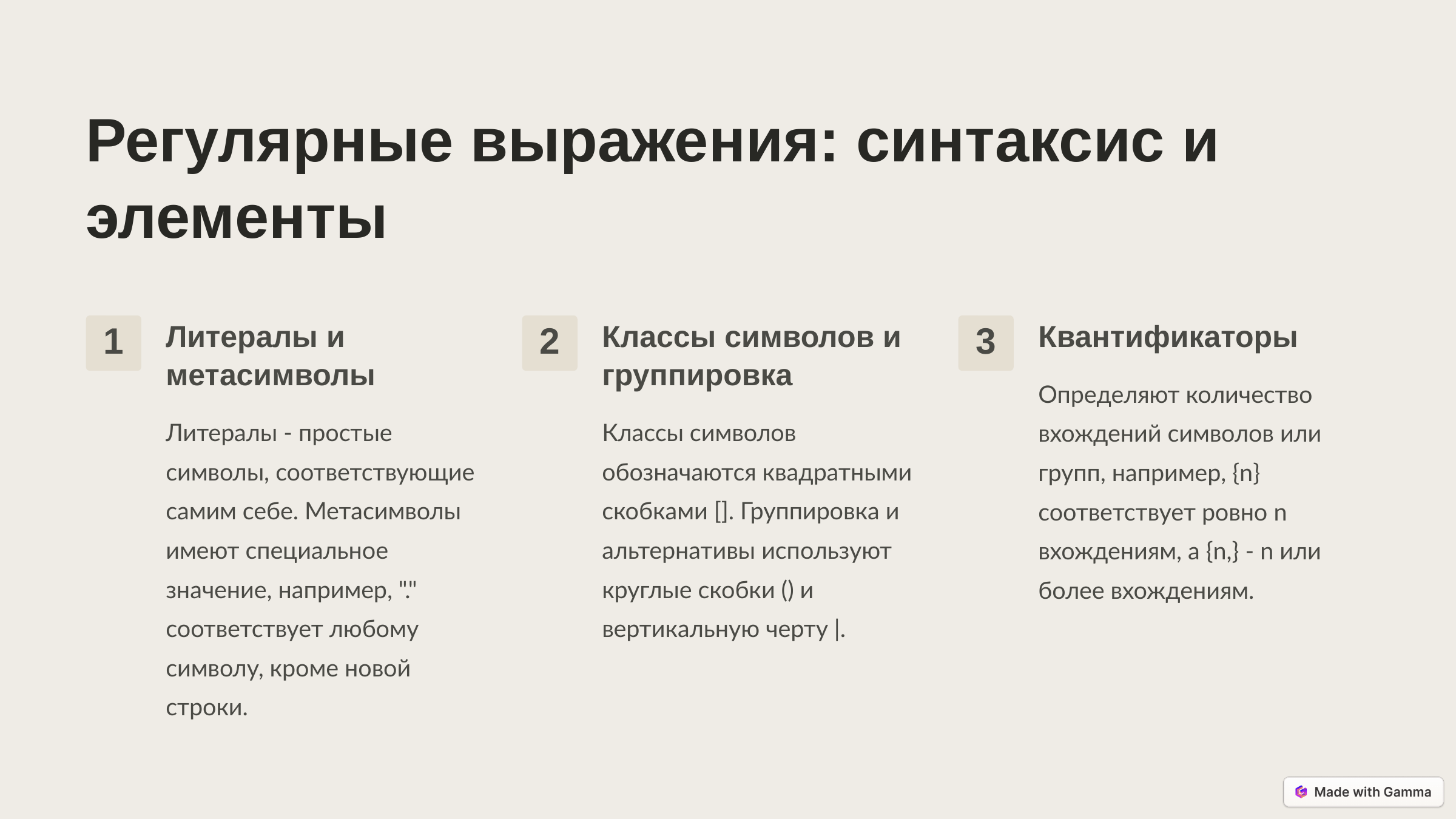

Регулярные выражения: синтаксис и элементы

Литералы и метасимволы

Классы символов и группировка

Квантификаторы
1
2
3
Определяют количество вхождений символов или групп, например, {n} соответствует ровно n вхождениям, а {n,} - n или более вхождениям.
Литералы - простые символы, соответствующие самим себе. Метасимволы имеют специальное значение, например, "." соответствует любому символу, кроме новой строки.
Классы символов обозначаются квадратными скобками []. Группировка и альтернативы используют круглые скобки () и вертикальную черту |.